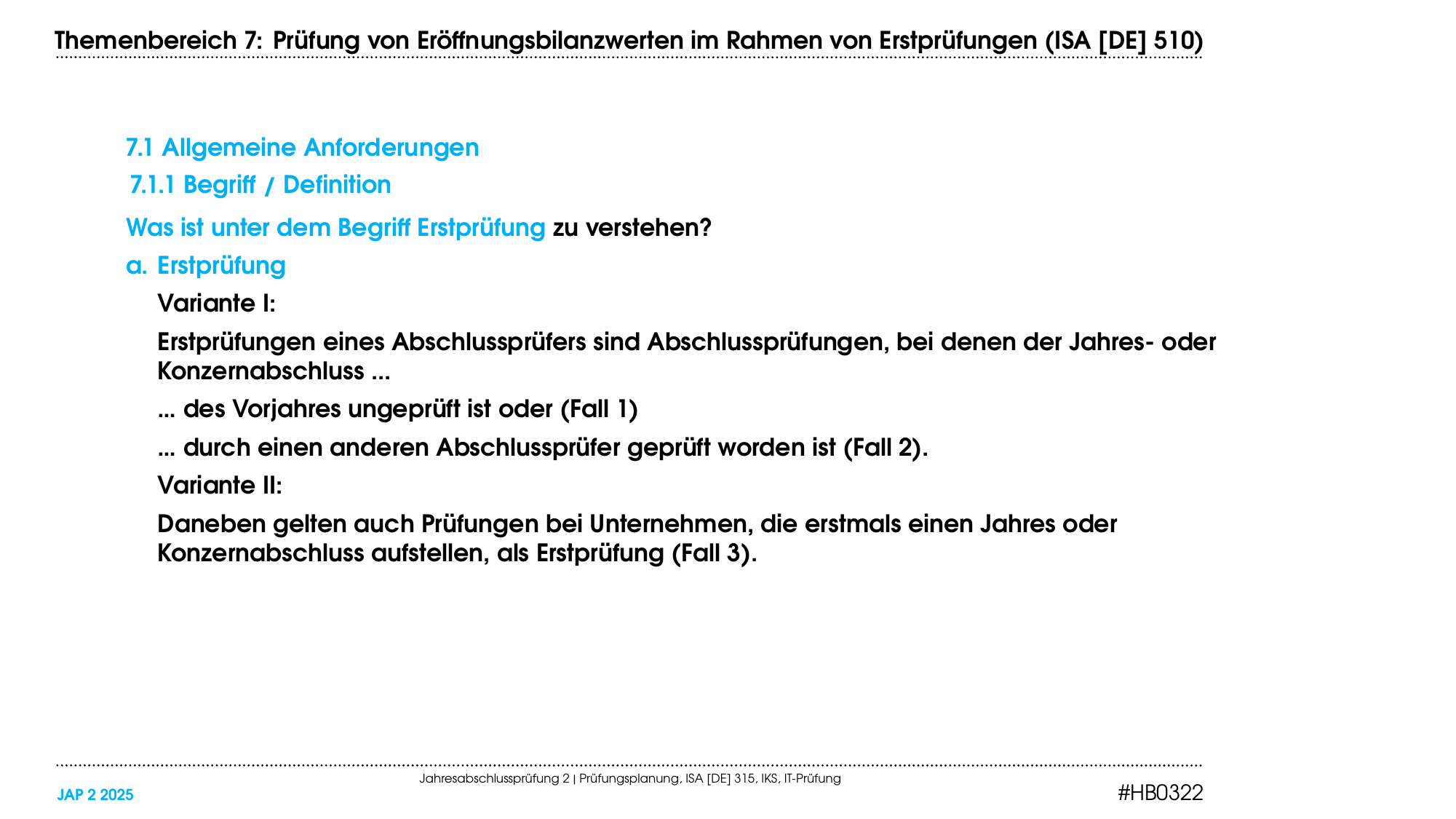

Themenbereich 7:	Prüfung von Eröffnungsbilanzwerten im Rahmen von Erstprüfungen (ISA [DE] 510)
7.1 Allgemeine Anforderungen
7.1.1 Begriff / Definition
Was ist unter dem Begriff Erstprüfung zu verstehen?
Erstprüfung
Variante I:
Erstprüfungen eines Abschlussprüfers sind Abschlussprüfungen, bei denen der Jahres- oder Konzernabschluss ...
… des Vorjahres ungeprüft ist oder (Fall 1)
… durch einen anderen Abschlussprüfer geprüft worden ist (Fall 2).
Variante II:
Daneben gelten auch Prüfungen bei Unternehmen, die erstmals einen Jahres oder Konzernabschluss aufstellen, als Erstprüfung (Fall 3).